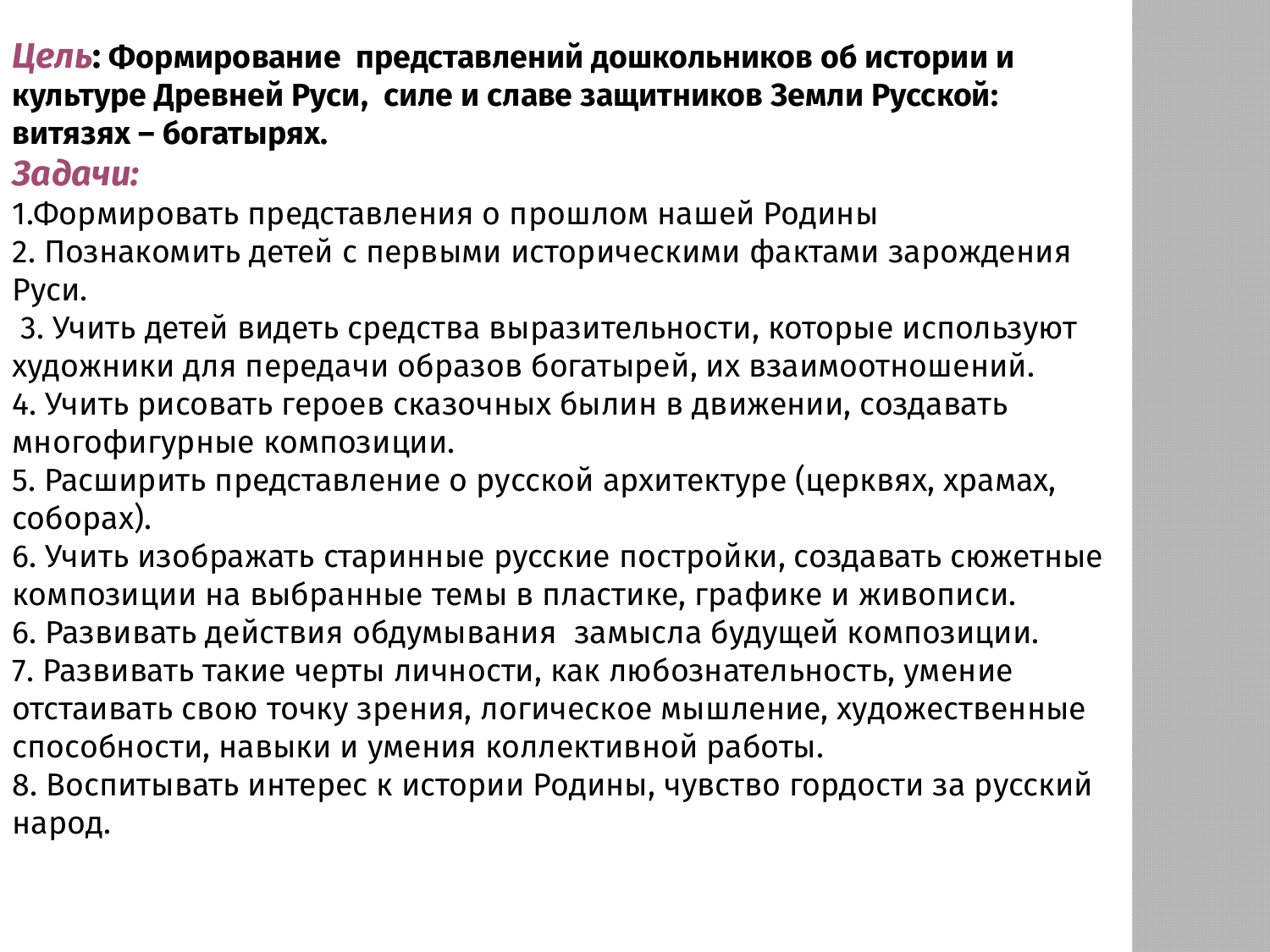

Цель: Формирование  представлений дошкольников об истории и культуре Древней Руси,  силе и славе защитников Земли Русской: витязях – богатырях.
Задачи:
1.Формировать представления о прошлом нашей Родины
2. Познакомить детей с первыми историческими фактами зарождения Руси.
 3. Учить детей видеть средства выразительности, которые используют художники для передачи образов богатырей, их взаимоотношений.
4. Учить рисовать героев сказочных былин в движении, создавать многофигурные композиции.
5. Расширить представление о русской архитектуре (церквях, храмах, соборах).
6. Учить изображать старинные русские постройки, создавать сюжетные композиции на выбранные темы в пластике, графике и живописи.
6. Развивать действия обдумывания  замысла будущей композиции.
7. Развивать такие черты личности, как любознательность, умение отстаивать свою точку зрения, логическое мышление, художественные способности, навыки и умения коллективной работы.
8. Воспитывать интерес к истории Родины, чувство гордости за русский народ.